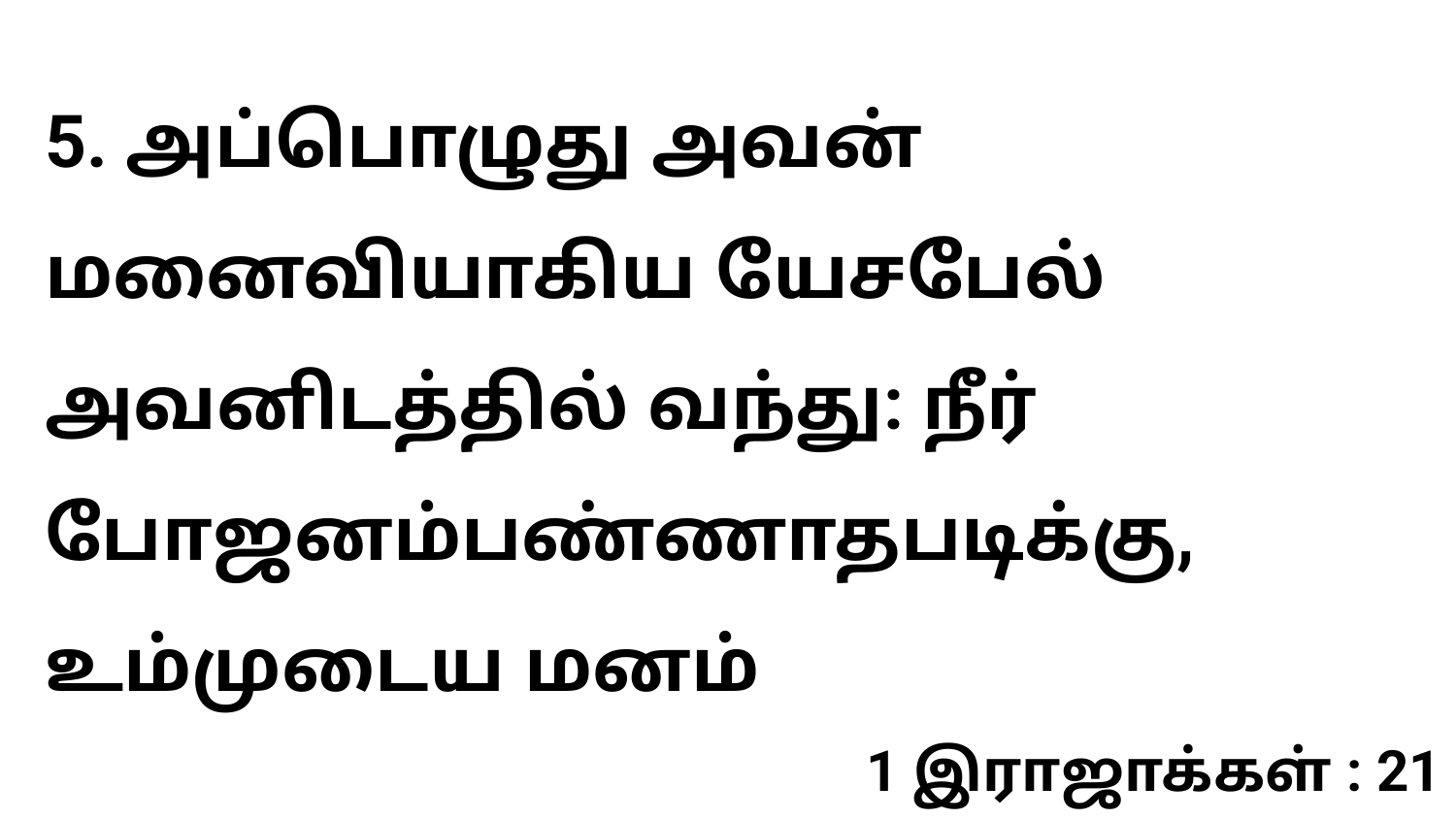

5. அப்பொழுது அவன் மனைவியாகிய யேசபேல் அவனிடத்தில் வந்து: நீர் போஜனம்பண்ணாதபடிக்கு, உம்முடைய மனம்
1 இராஜாக்கள் : 21